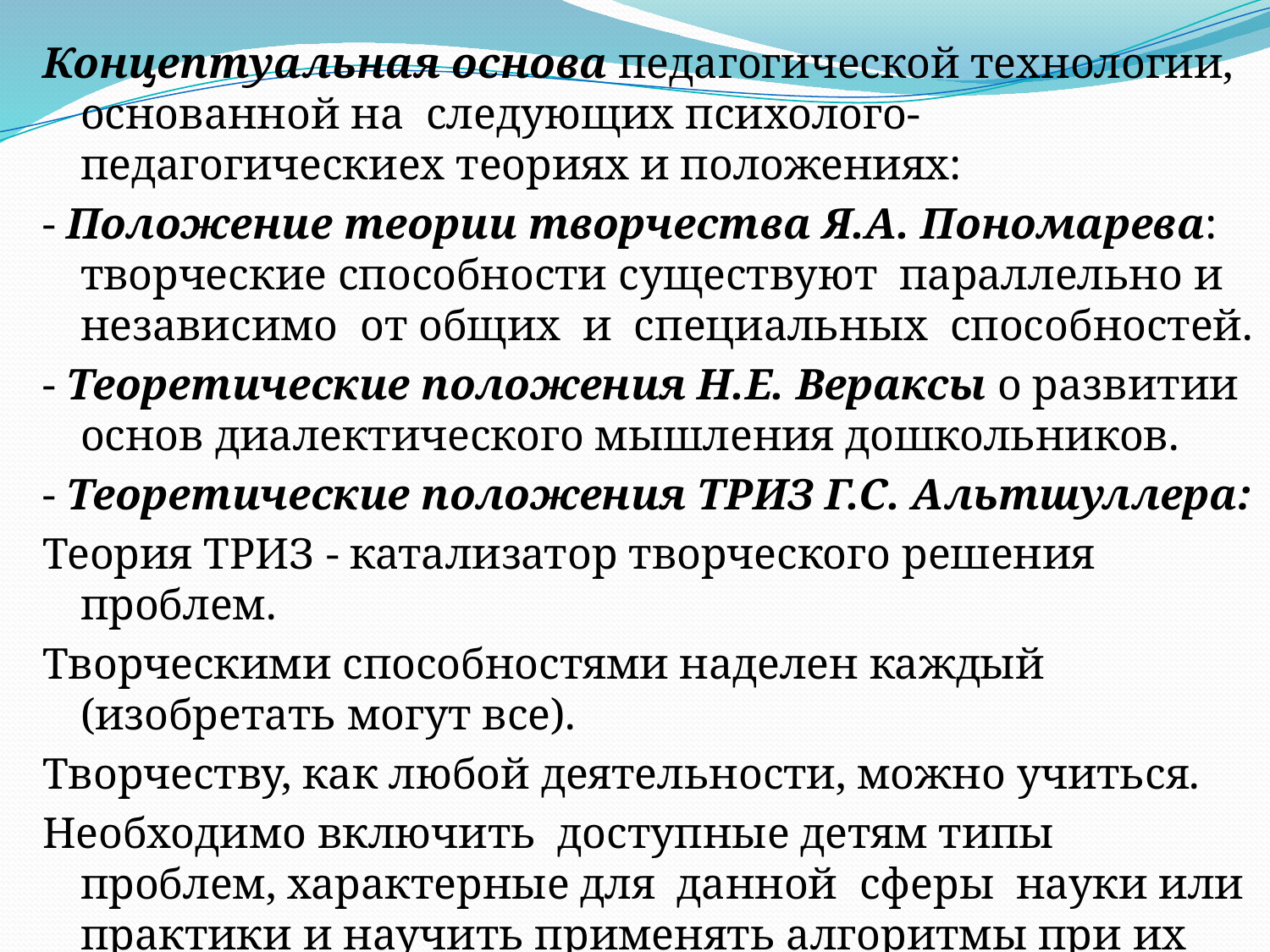

Концептуальная основа педагогической технологии, основанной на  следующих психолого-педагогическиех теориях и положениях:
- Положение теории творчества Я.А. Пономарева: творческие способности существуют  параллельно и независимо  от общих  и  специальных  способностей.
- Теоретические положения Н.Е. Вераксы о развитии основ диалектического мышления дошкольников.
- Теоретические положения ТРИЗ Г.С. Альтшуллера:
Теория ТРИЗ - катализатор творческого решения проблем.
Творческими способностями наделен каждый (изобретать могут все).
Творчеству, как любой деятельности, можно учиться.
Необходимо включить  доступные детям типы проблем, характерные для  данной  сферы  науки или практики и научить применять алгоритмы при их решении.